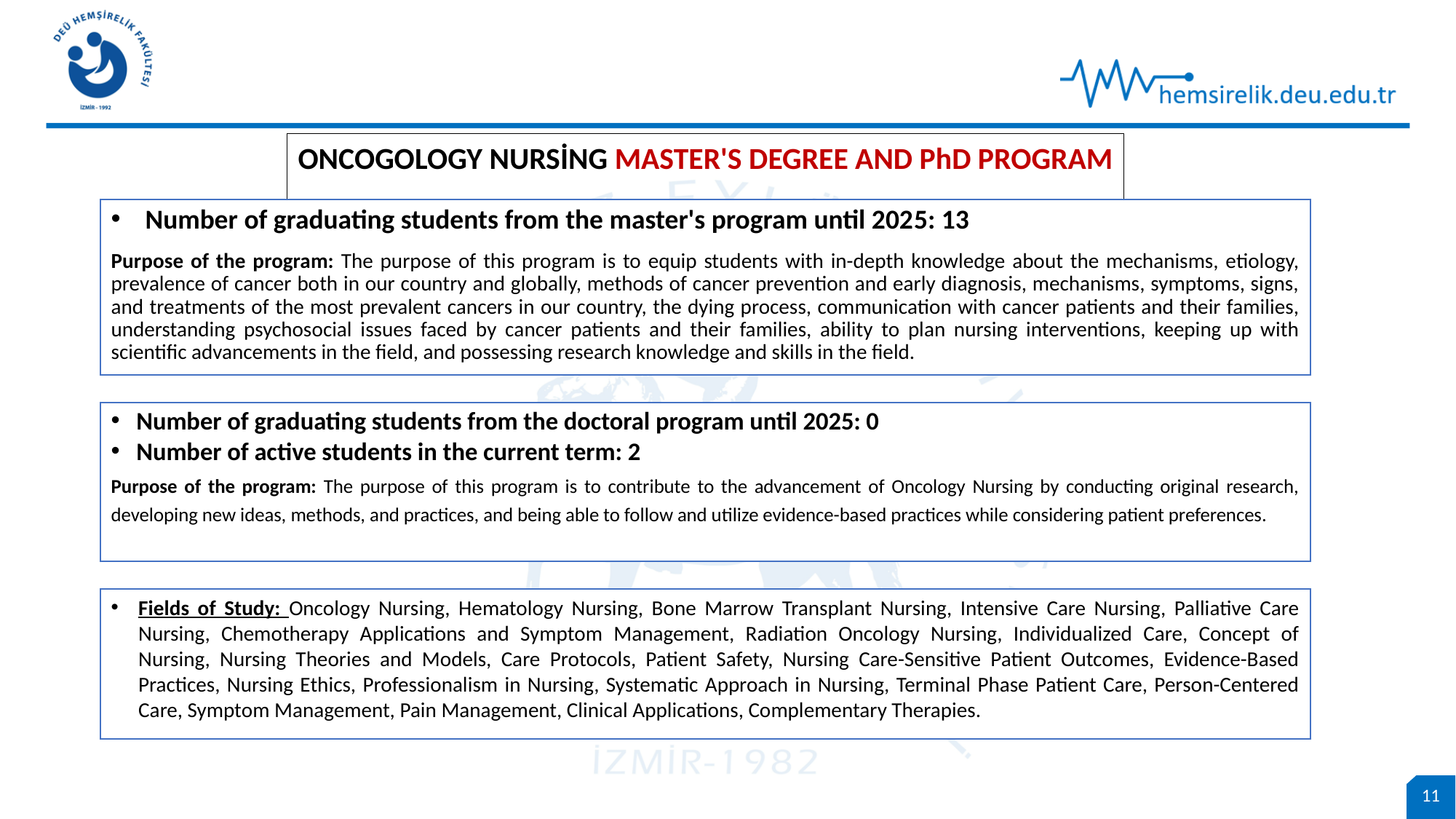

ONCOGOLOGY NURSİNG MASTER'S DEGREE AND PhD PROGRAM

Number of graduating students from the master's program until 2025: 13
Purpose of the program: The purpose of this program is to equip students with in-depth knowledge about the mechanisms, etiology, prevalence of cancer both in our country and globally, methods of cancer prevention and early diagnosis, mechanisms, symptoms, signs, and treatments of the most prevalent cancers in our country, the dying process, communication with cancer patients and their families, understanding psychosocial issues faced by cancer patients and their families, ability to plan nursing interventions, keeping up with scientific advancements in the field, and possessing research knowledge and skills in the field.
Number of graduating students from the doctoral program until 2025: 0
Number of active students in the current term: 2
Purpose of the program: The purpose of this program is to contribute to the advancement of Oncology Nursing by conducting original research, developing new ideas, methods, and practices, and being able to follow and utilize evidence-based practices while considering patient preferences.
Fields of Study: Oncology Nursing, Hematology Nursing, Bone Marrow Transplant Nursing, Intensive Care Nursing, Palliative Care Nursing, Chemotherapy Applications and Symptom Management, Radiation Oncology Nursing, Individualized Care, Concept of Nursing, Nursing Theories and Models, Care Protocols, Patient Safety, Nursing Care-Sensitive Patient Outcomes, Evidence-Based Practices, Nursing Ethics, Professionalism in Nursing, Systematic Approach in Nursing, Terminal Phase Patient Care, Person-Centered Care, Symptom Management, Pain Management, Clinical Applications, Complementary Therapies.
11